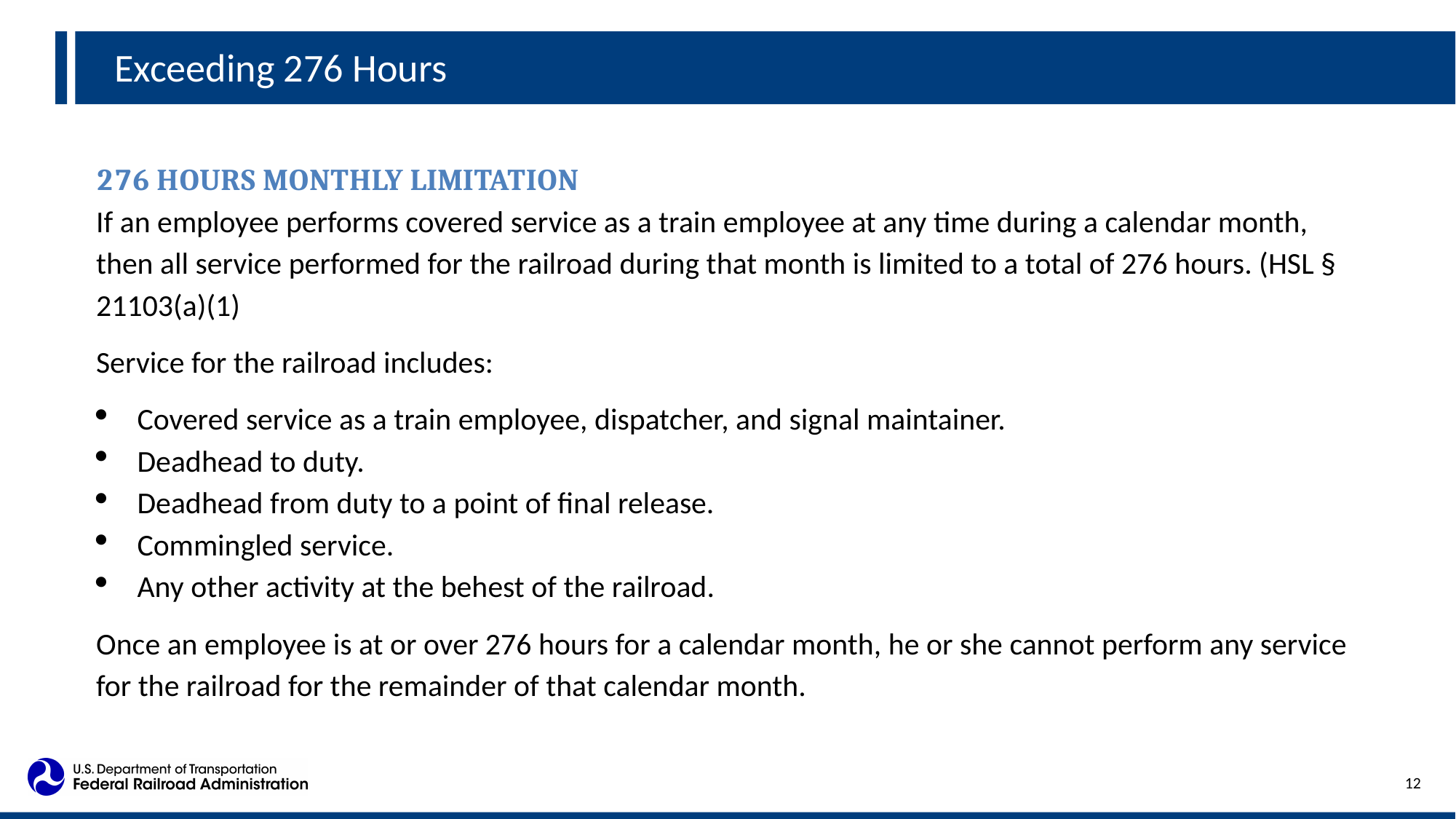

Exceeding 276 Hours
276 HOURS MONTHLY LIMITATION
If an employee performs covered service as a train employee at any time during a calendar month, then all service performed for the railroad during that month is limited to a total of 276 hours. (HSL § 21103(a)(1)
Service for the railroad includes:
Covered service as a train employee, dispatcher, and signal maintainer.
Deadhead to duty.
Deadhead from duty to a point of final release.
Commingled service.
Any other activity at the behest of the railroad.
Once an employee is at or over 276 hours for a calendar month, he or she cannot perform any service for the railroad for the remainder of that calendar month.